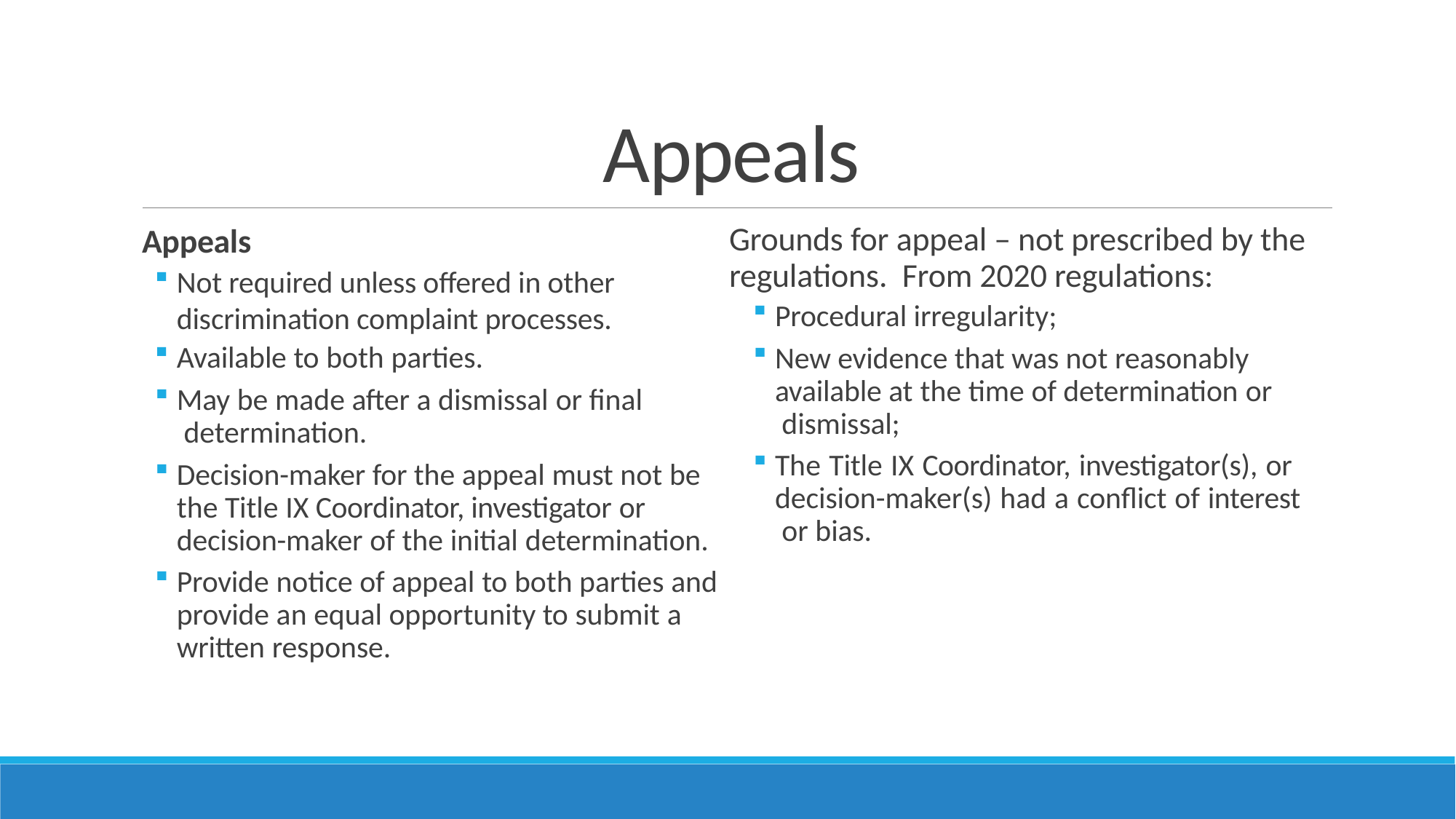

# Appeals
Appeals
Not required unless offered in other discrimination complaint processes.
Available to both parties.
May be made after a dismissal or final  determination.
Decision-maker for the appeal must not be  the Title IX Coordinator, investigator or  decision-maker of the initial determination.
Provide notice of appeal to both parties and  provide an equal opportunity to submit a  written response.
Grounds for appeal – not prescribed by the regulations.  From 2020 regulations:
Procedural irregularity;
New evidence that was not reasonably  available at the time of determination or  dismissal;
The Title IX Coordinator, investigator(s), or  decision-maker(s) had a conflict of interest  or bias.